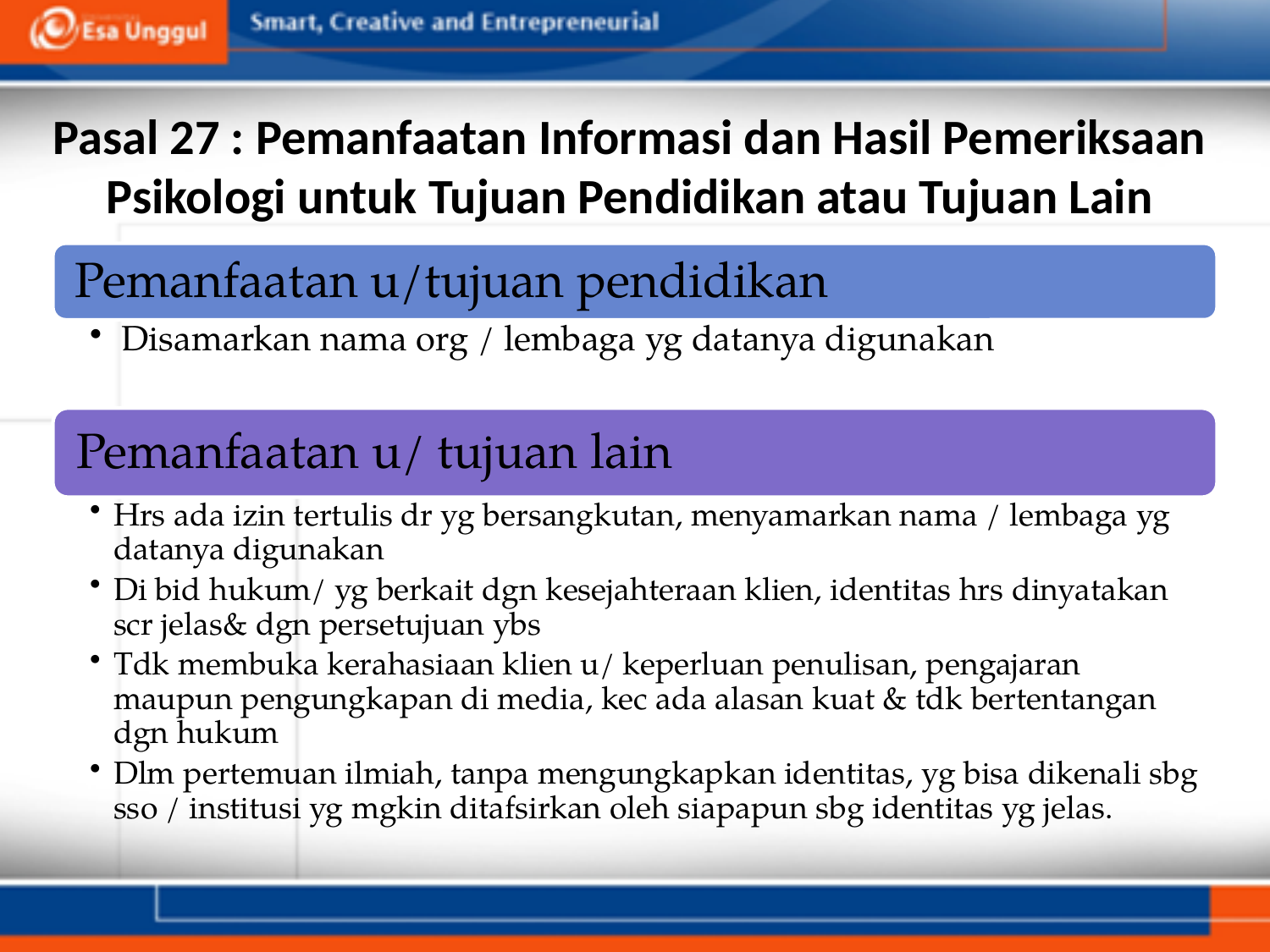

# Pasal 27 : Pemanfaatan Informasi dan Hasil Pemeriksaan Psikologi untuk Tujuan Pendidikan atau Tujuan Lain
Pemanfaatan u/tujuan pendidikan
Disamarkan nama org / lembaga yg datanya digunakan
Pemanfaatan u/ tujuan lain
Hrs ada izin tertulis dr yg bersangkutan, menyamarkan nama / lembaga yg datanya digunakan
Di bid hukum/ yg berkait dgn kesejahteraan klien, identitas hrs dinyatakan scr jelas& dgn persetujuan ybs
Tdk membuka kerahasiaan klien u/ keperluan penulisan, pengajaran maupun pengungkapan di media, kec ada alasan kuat & tdk bertentangan dgn hukum
Dlm pertemuan ilmiah, tanpa mengungkapkan identitas, yg bisa dikenali sbg sso / institusi yg mgkin ditafsirkan oleh siapapun sbg identitas yg jelas.